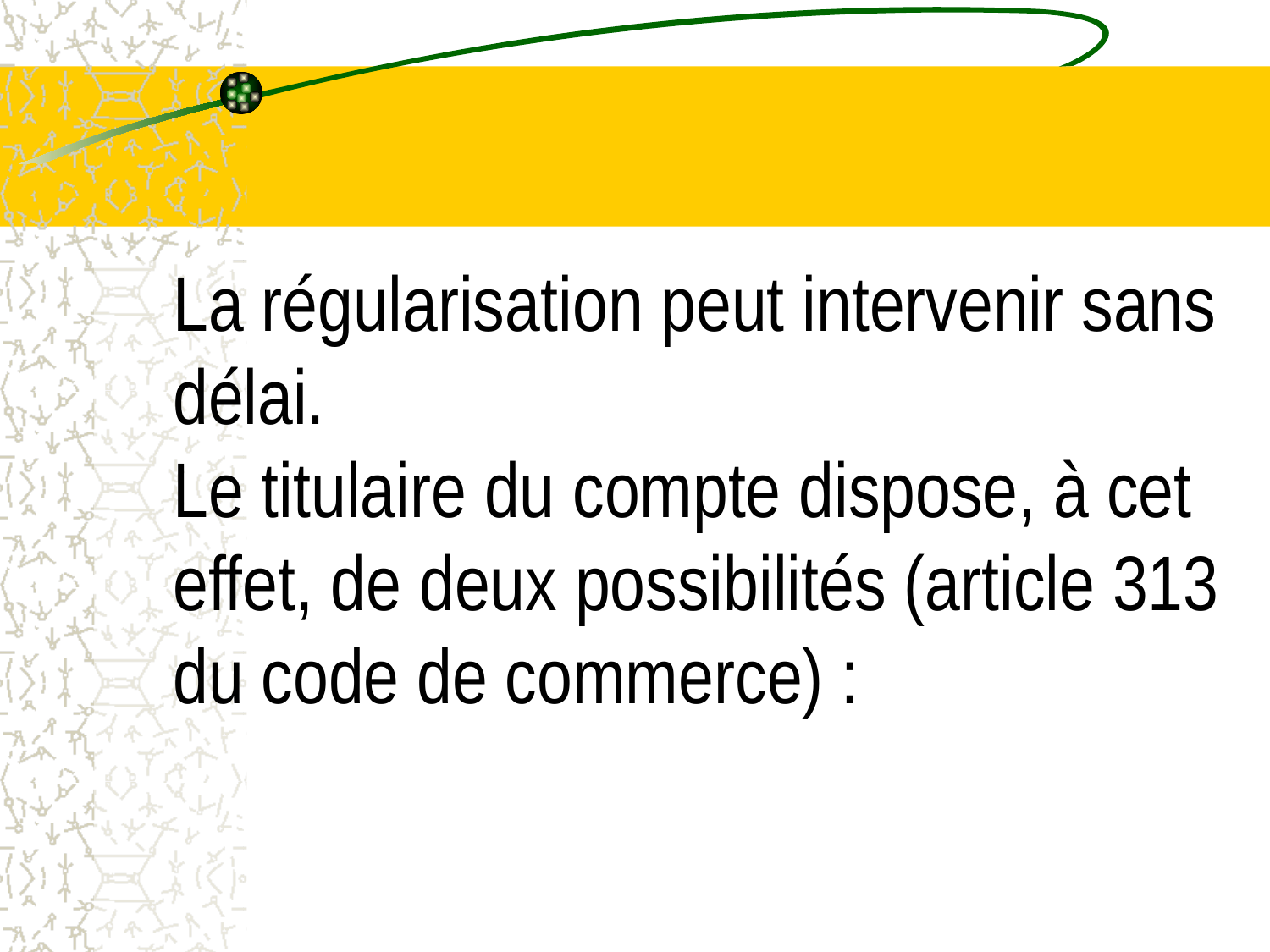

# La régularisation peut intervenir sans délai. Le titulaire du compte dispose, à cet effet, de deux possibilités (article 313 du code de commerce) :